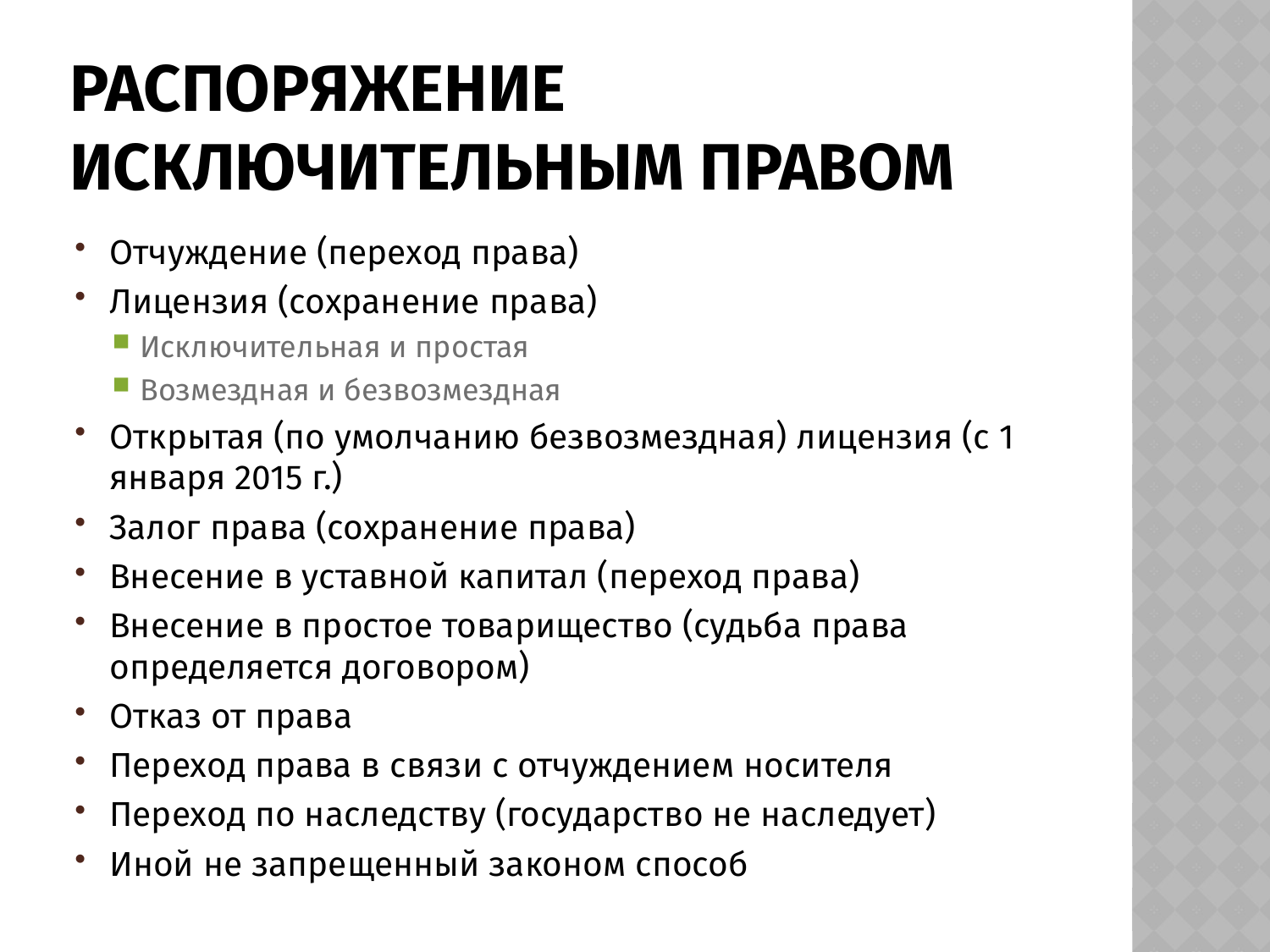

# Распоряжение исключительным правом
Отчуждение (переход права)
Лицензия (сохранение права)
Исключительная и простая
Возмездная и безвозмездная
Открытая (по умолчанию безвозмездная) лицензия (с 1 января 2015 г.)
Залог права (сохранение права)
Внесение в уставной капитал (переход права)
Внесение в простое товарищество (судьба права определяется договором)
Отказ от права
Переход права в связи с отчуждением носителя
Переход по наследству (государство не наследует)
Иной не запрещенный законом способ